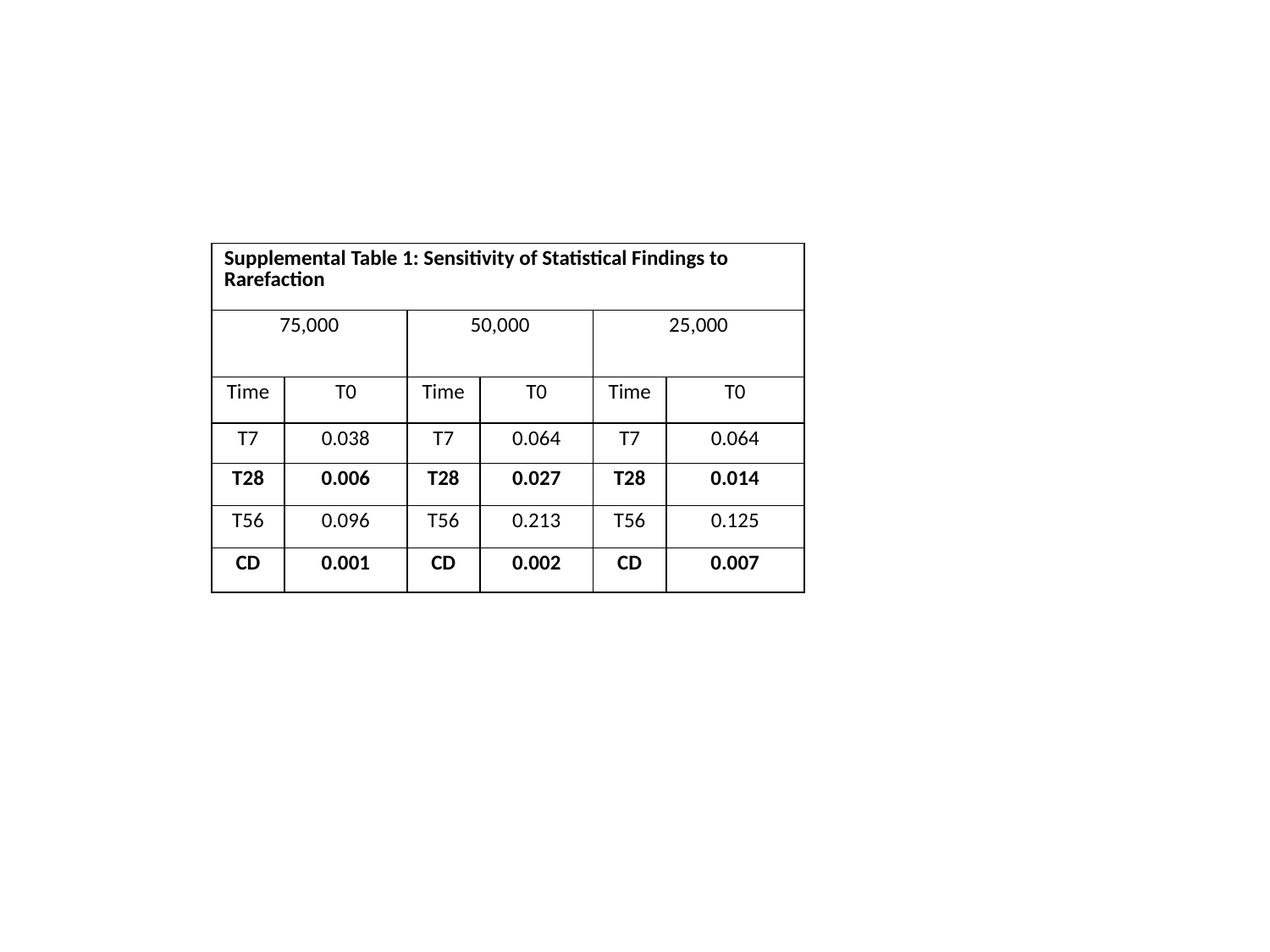

#
| Supplemental Table 1: Sensitivity of Statistical Findings to Rarefaction |  |  |  |  |  |
| --- | --- | --- | --- | --- | --- |
| 75,000 |  | 50,000 |  | 25,000 |  |
| Time | T0 | Time | T0 | Time | T0 |
| T7 | 0.038 | T7 | 0.064 | T7 | 0.064 |
| T28 | 0.006 | T28 | 0.027 | T28 | 0.014 |
| T56 | 0.096 | T56 | 0.213 | T56 | 0.125 |
| CD | 0.001 | CD | 0.002 | CD | 0.007 |